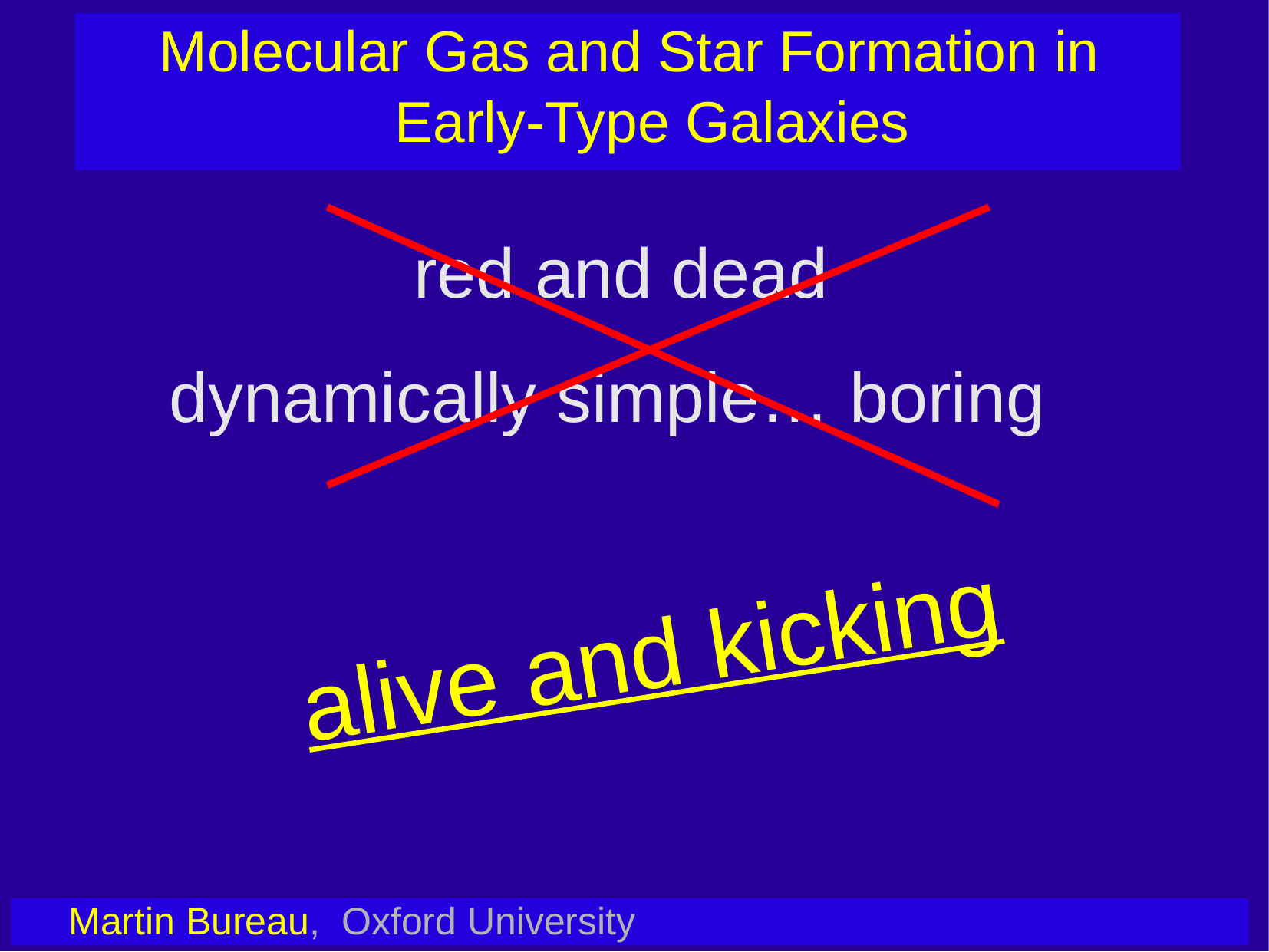

Molecular Gas and Star Formation in Early-Type Galaxies
red and dead
dynamically simple… boring
alive and kicking